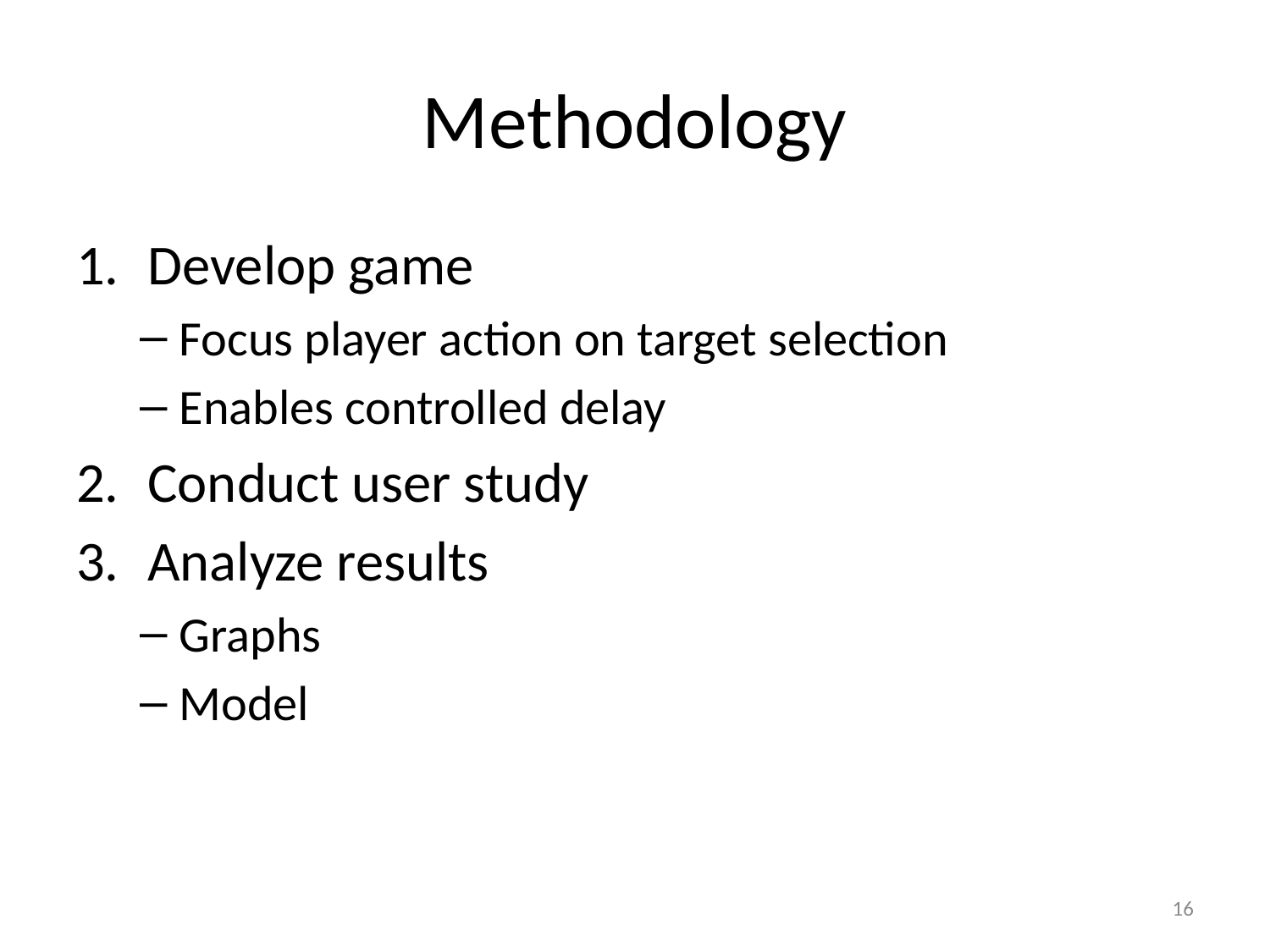

# Methodology
Develop game
Focus player action on target selection
Enables controlled delay
Conduct user study
Analyze results
Graphs
Model
16